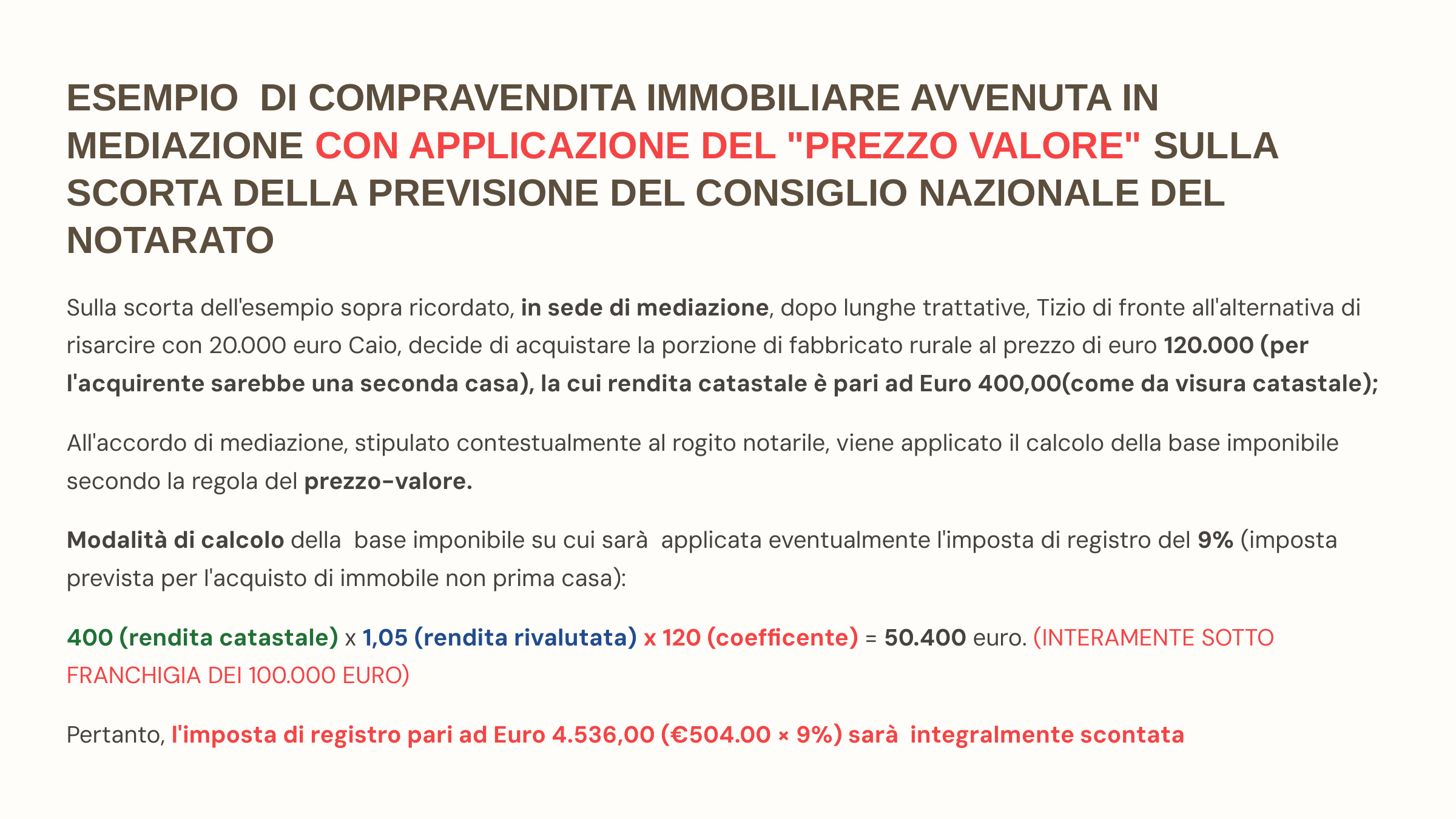

ESEMPIO  DI COMPRAVENDITA IMMOBILIARE AVVENUTA IN MEDIAZIONE CON APPLICAZIONE DEL "PREZZO VALORE" SULLA SCORTA DELLA PREVISIONE DEL CONSIGLIO NAZIONALE DEL NOTARATO
Sulla scorta dell'esempio sopra ricordato, in sede di mediazione, dopo lunghe trattative, Tizio di fronte all'alternativa di risarcire con 20.000 euro Caio, decide di acquistare la porzione di fabbricato rurale al prezzo di euro 120.000 (per l'acquirente sarebbe una seconda casa), la cui rendita catastale è pari ad Euro 400,00(come da visura catastale);
All'accordo di mediazione, stipulato contestualmente al rogito notarile, viene applicato il calcolo della base imponibile secondo la regola del prezzo-valore.
Modalità di calcolo della  base imponibile su cui sarà  applicata eventualmente l'imposta di registro del 9% (imposta prevista per l'acquisto di immobile non prima casa):
400 (rendita catastale) x 1,05 (rendita rivalutata) x 120 (coefficente) = 50.400 euro. (INTERAMENTE SOTTO FRANCHIGIA DEI 100.000 EURO)
Pertanto, l'imposta di registro pari ad Euro 4.536,00 (€504.00 × 9%) sarà  integralmente scontata